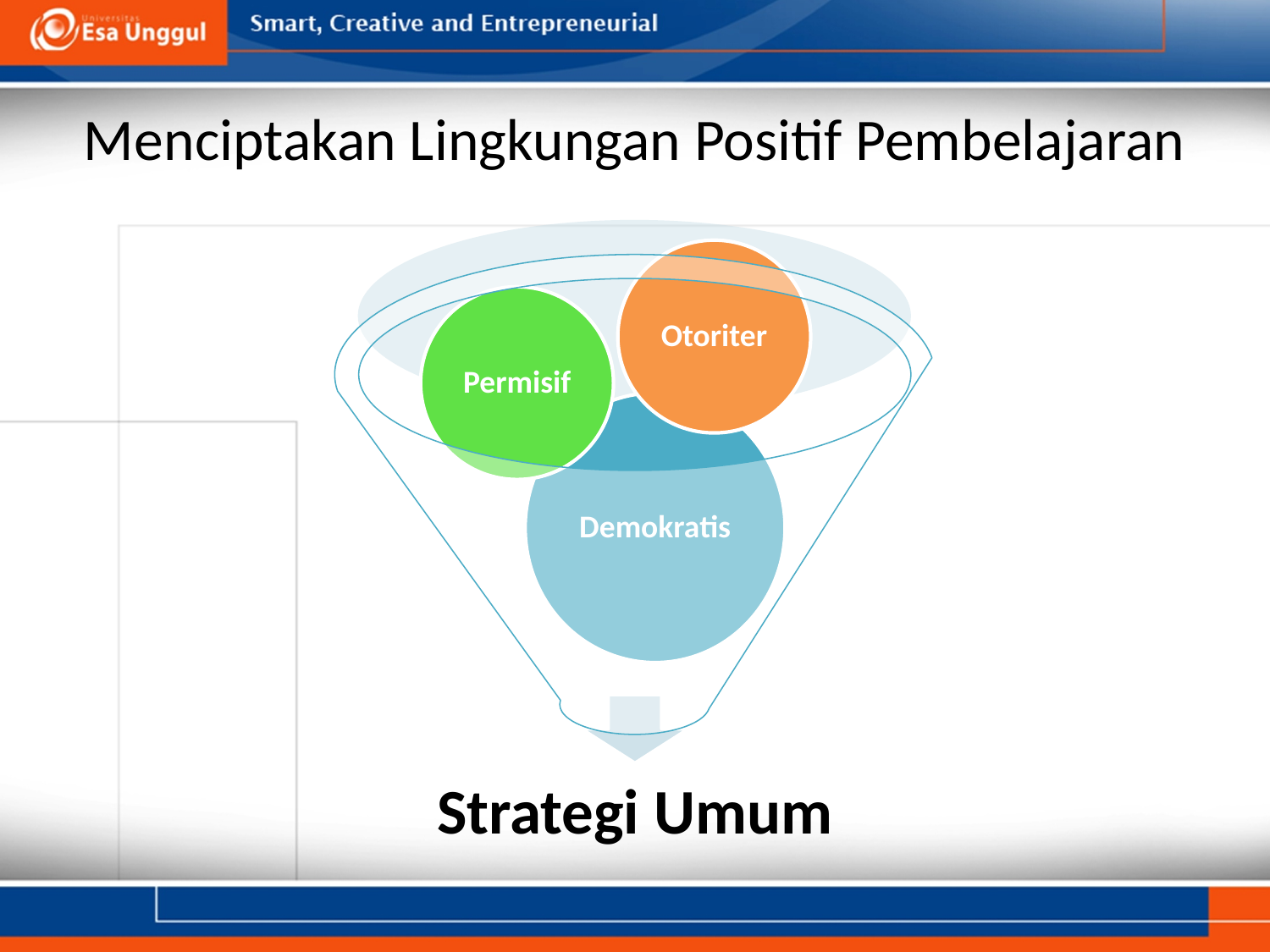

# Menciptakan Lingkungan Positif Pembelajaran
Strategi Umum
Demokratis
Permisif
Otoriter